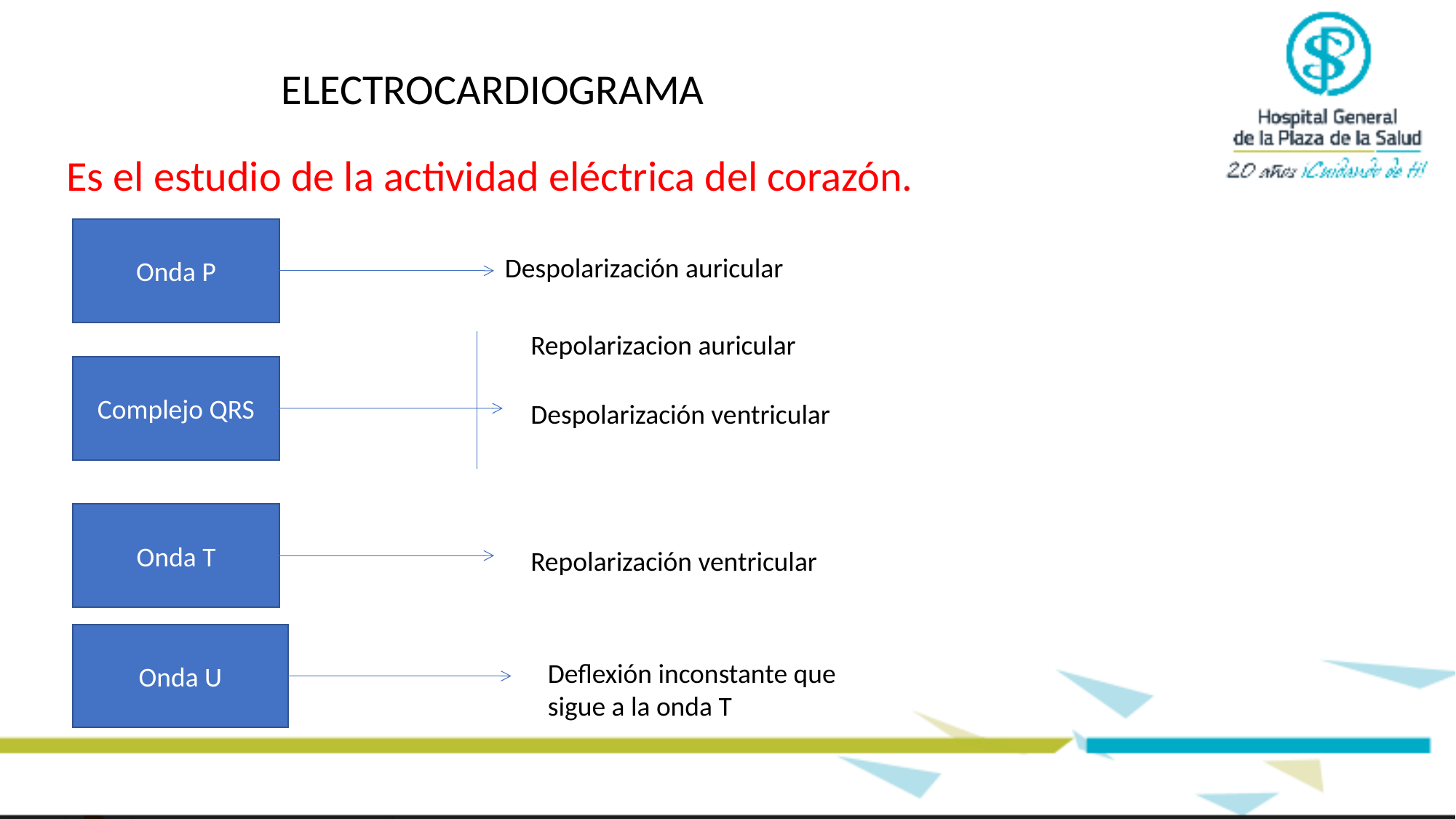

ELECTROCARDIOGRAMA
Es el estudio de la actividad eléctrica del corazón.

Onda P
Despolarización auricular
Repolarizacion auricular
Complejo QRS
Despolarización ventricular
Onda T
Repolarización ventricular
Onda U
Deflexión inconstante que sigue a la onda T